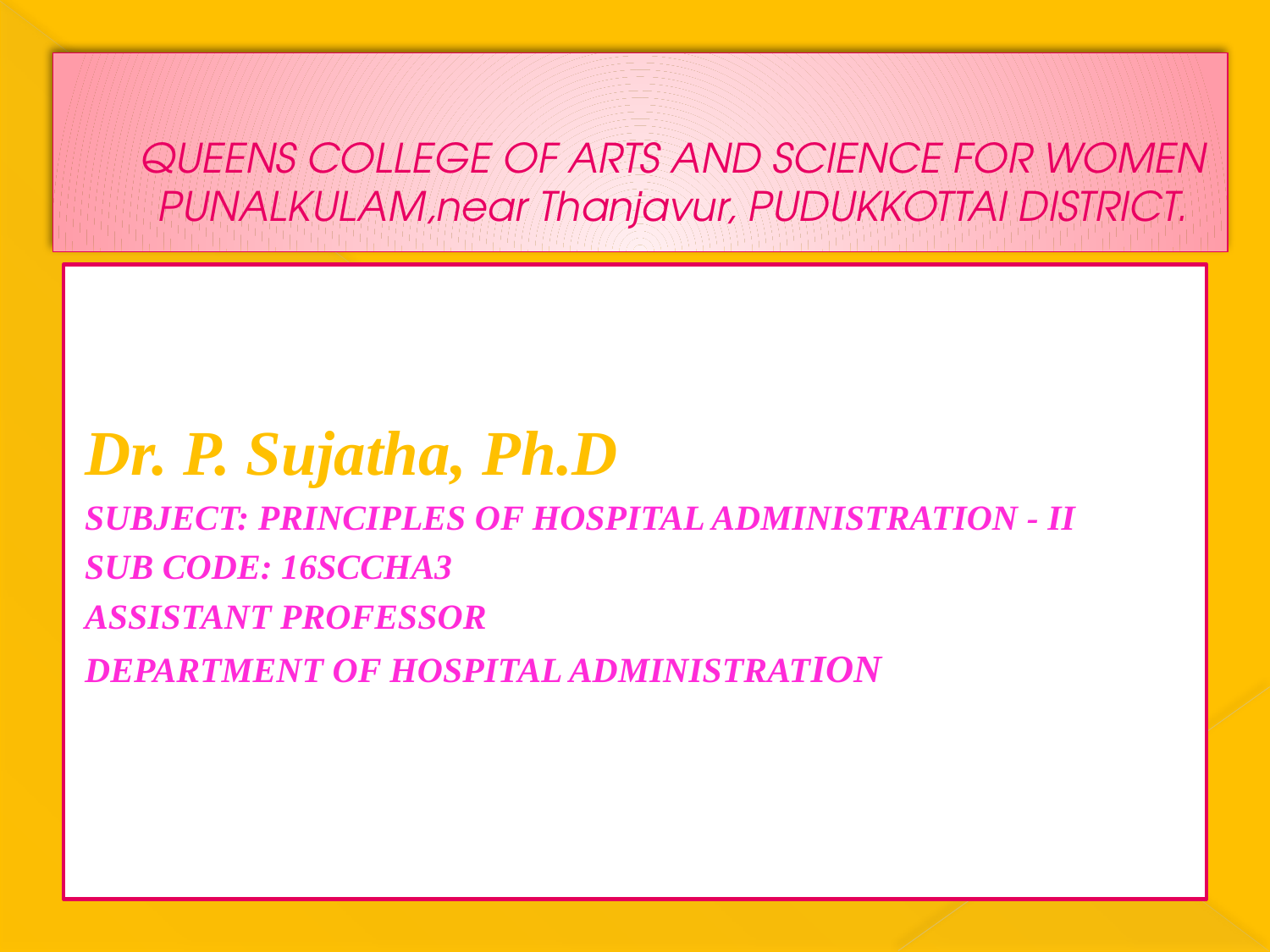

# QUEENS COLLEGE OF ARTS AND SCIENCE FOR WOMEN PUNALKULAM,near Thanjavur, PUDUKKOTTAI DISTRICT.

Dr. P. Sujatha, Ph.D
SUBJECT: PRINCIPLES OF HOSPITAL ADMINISTRATION - II
SUB CODE: 16SCCHA3
ASSISTANT PROFESSOR
DEPARTMENT OF HOSPITAL ADMINISTRATION